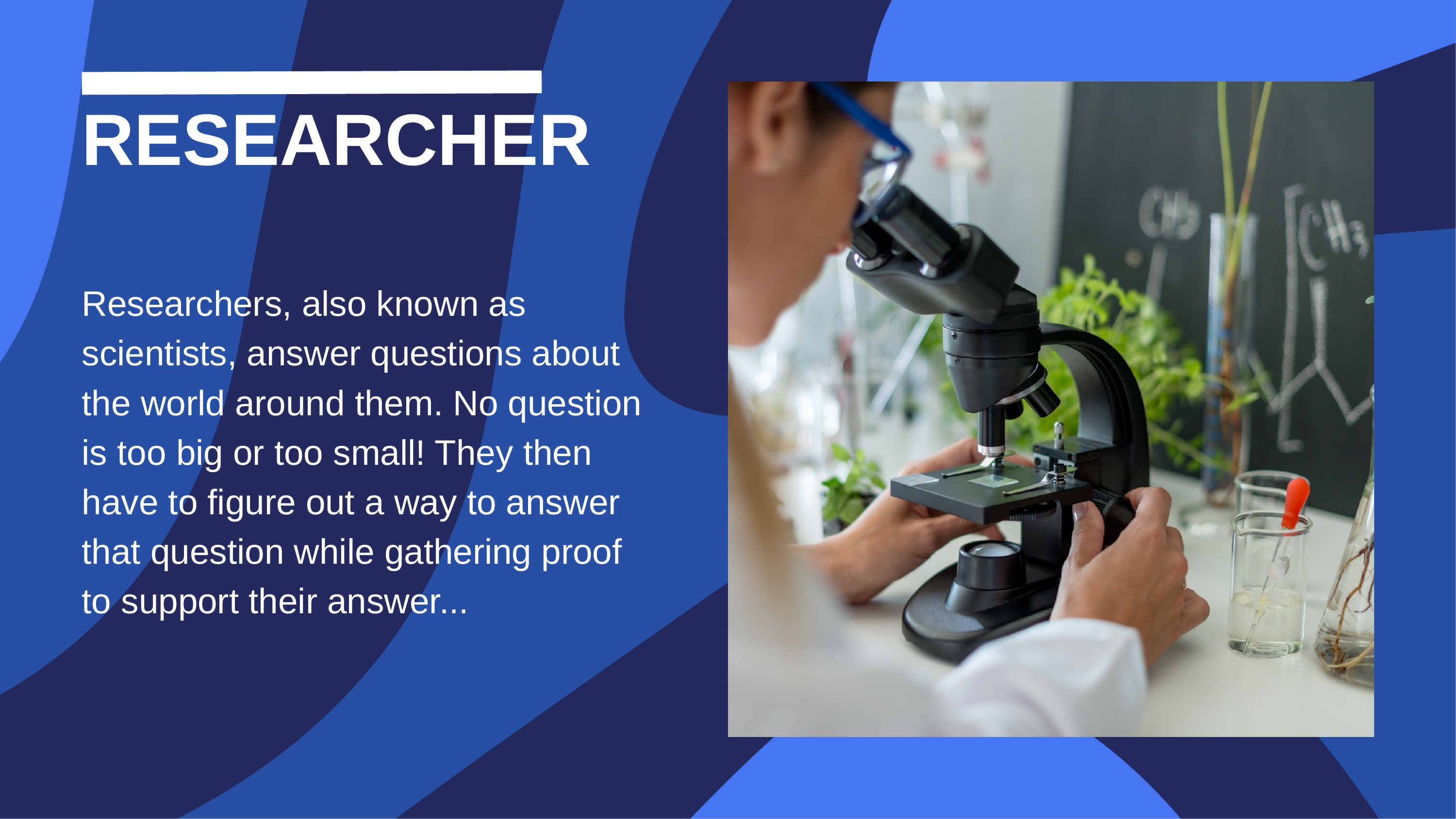

RESEARCHER
Researchers, also known as scientists, answer questions about the world around them. No question is too big or too small! They then have to figure out a way to answer that question while gathering proof to support their answer...